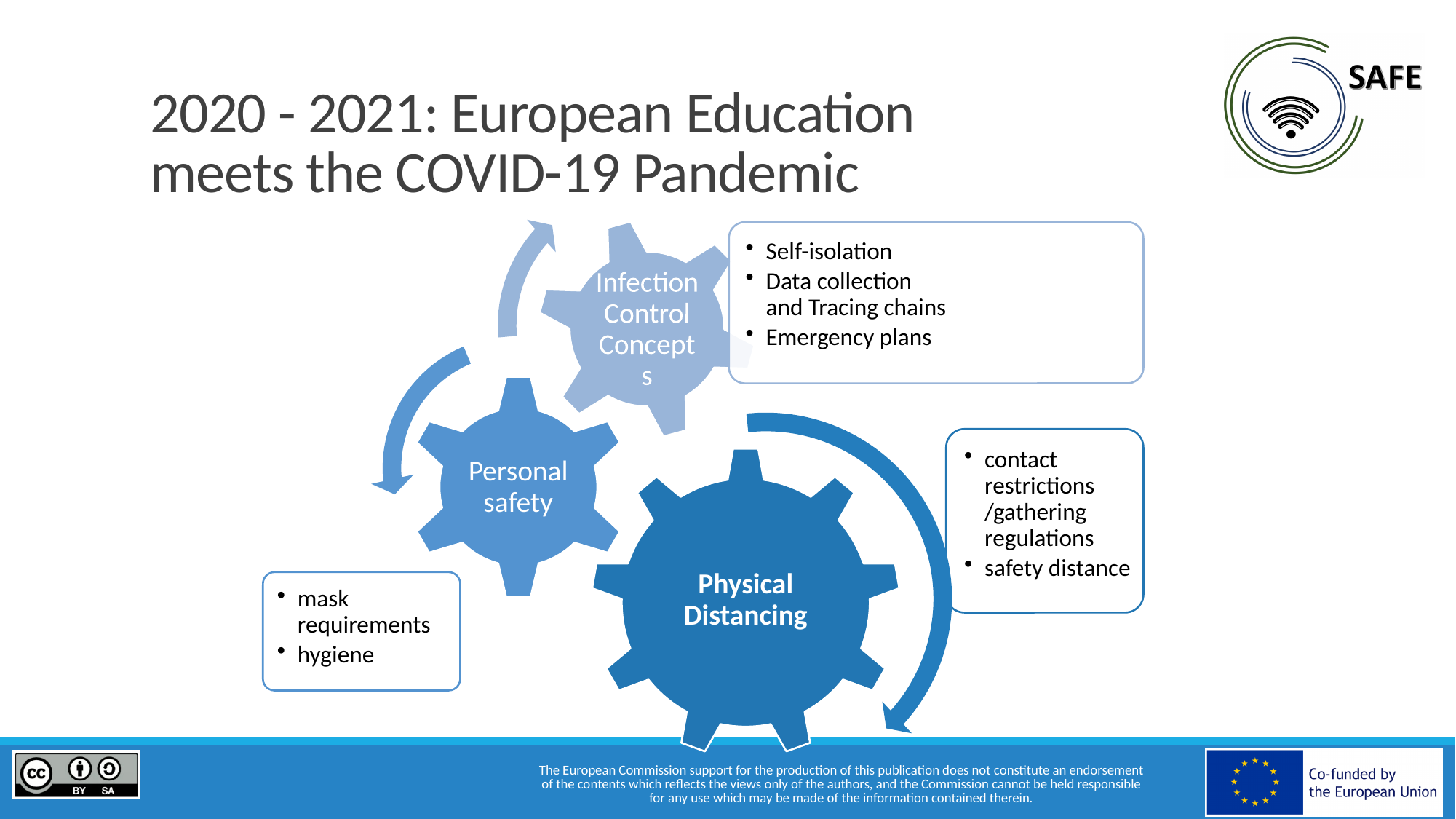

# 2020 - 2021: European Education meets the COVID-19 Pandemic
Physical Distancing
contact restrictions
/gathering regulations
safety distance
Personal safety
mask requirements
hygiene
Infection Control Concepts
Self-isolation
Data collection
and Tracing chains
Emergency plans